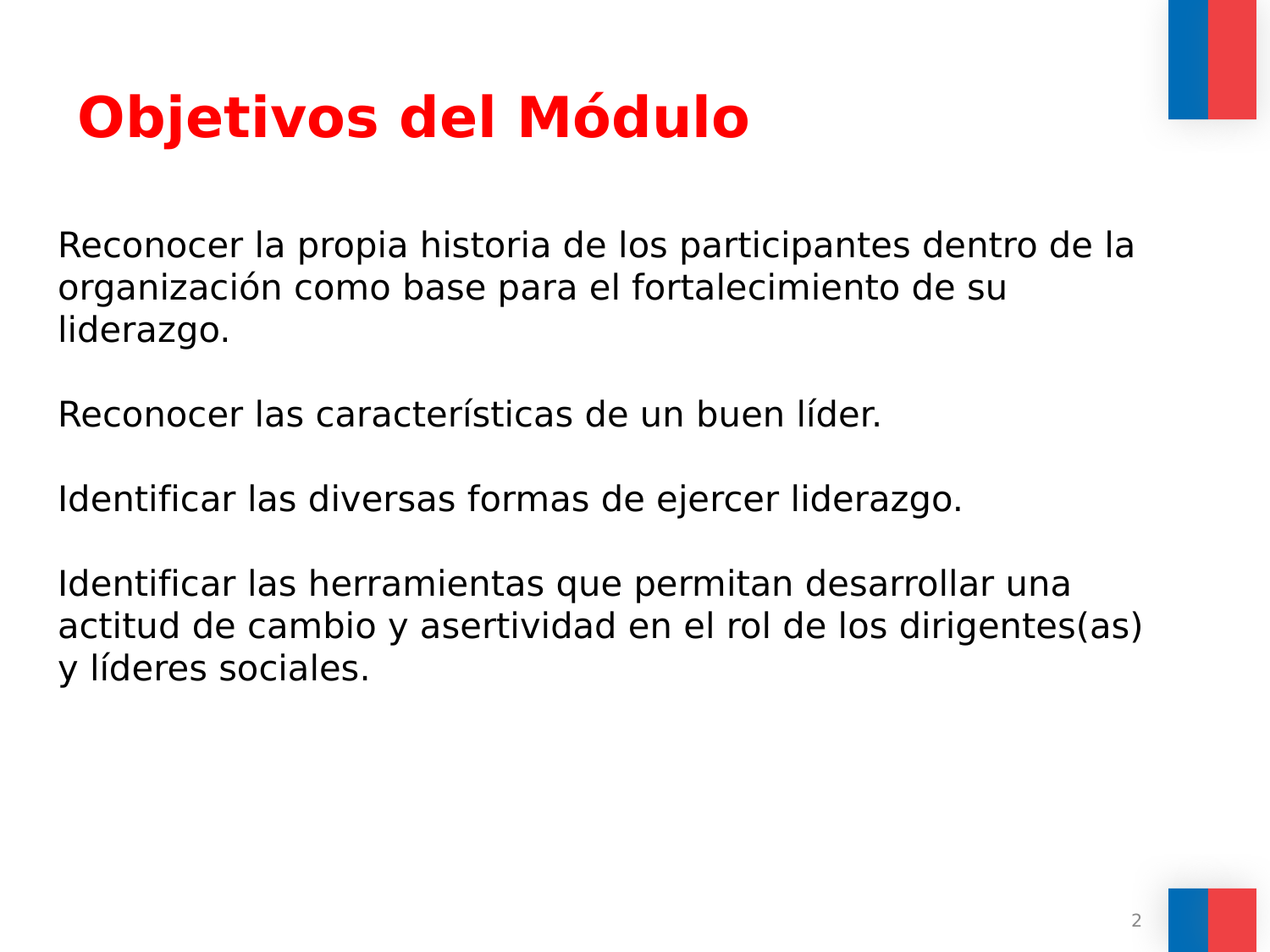

Objetivos del Módulo
# Reconocer la propia historia de los participantes dentro de la organización como base para el fortalecimiento de su liderazgo. Reconocer las características de un buen líder. Identificar las diversas formas de ejercer liderazgo. Identificar las herramientas que permitan desarrollar una actitud de cambio y asertividad en el rol de los dirigentes(as) y líderes sociales.
2